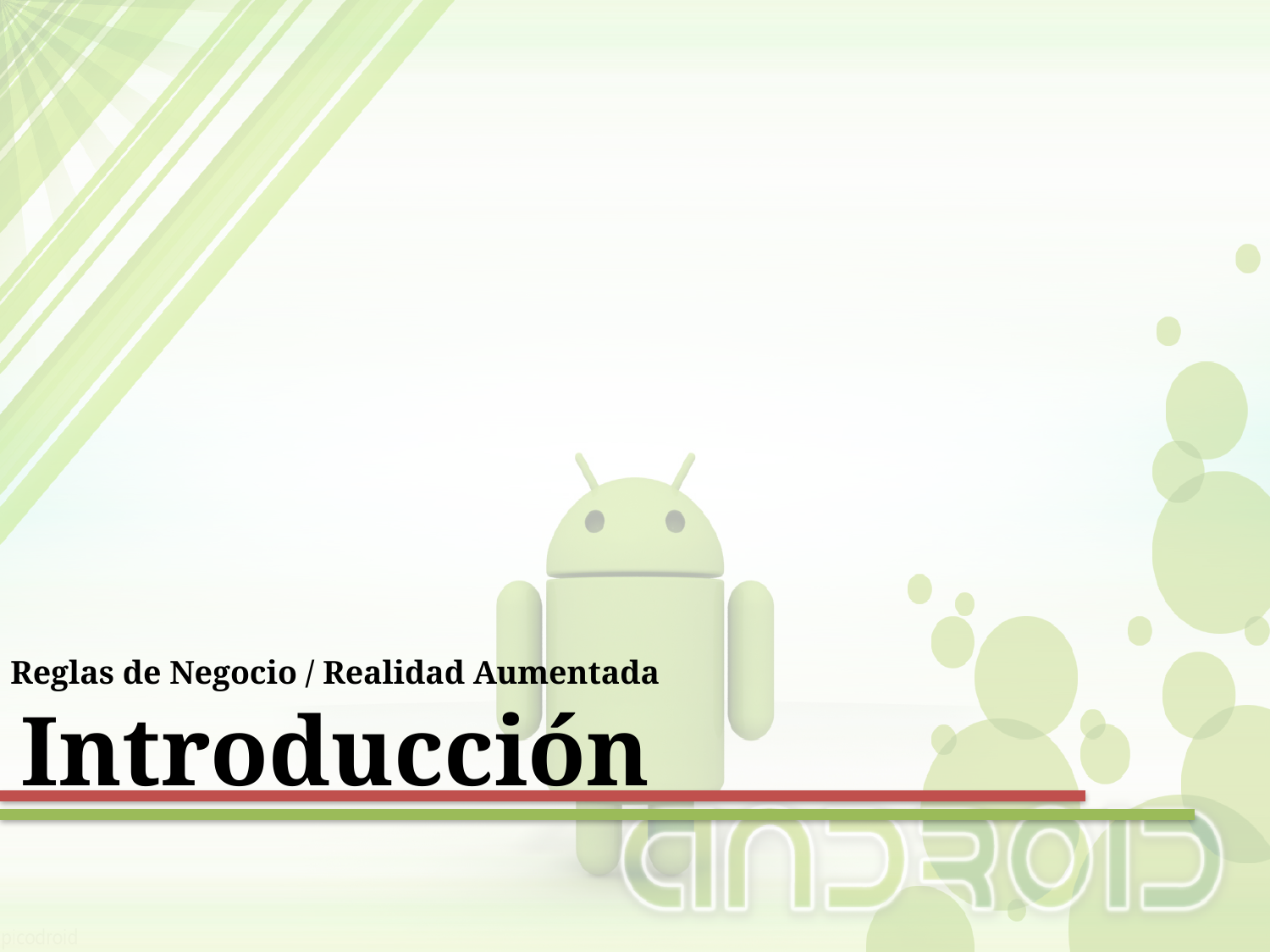

Reglas de Negocio / Realidad Aumentada
Introducción